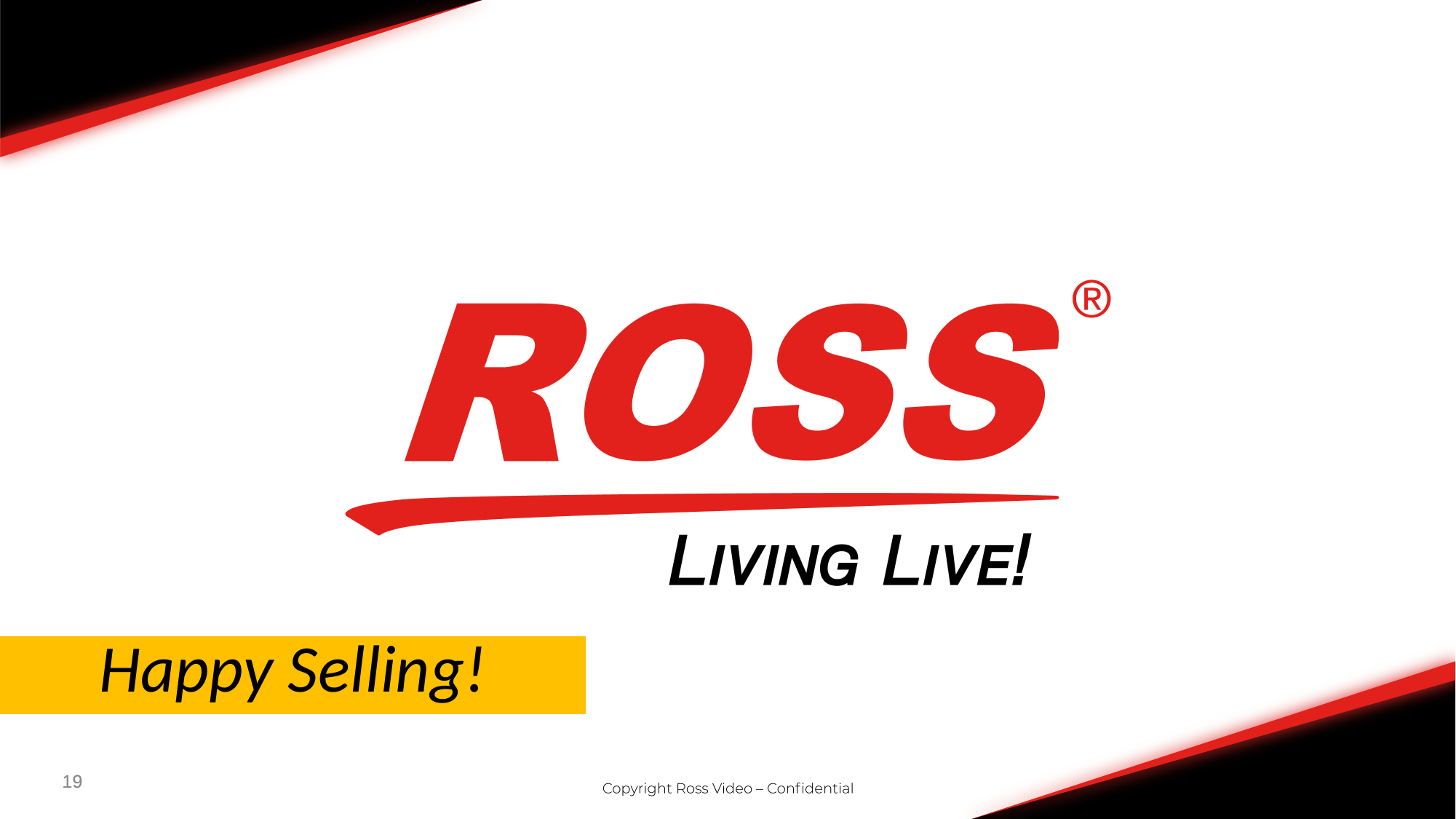

| Happy Selling! |  |
| --- | --- |
19
19